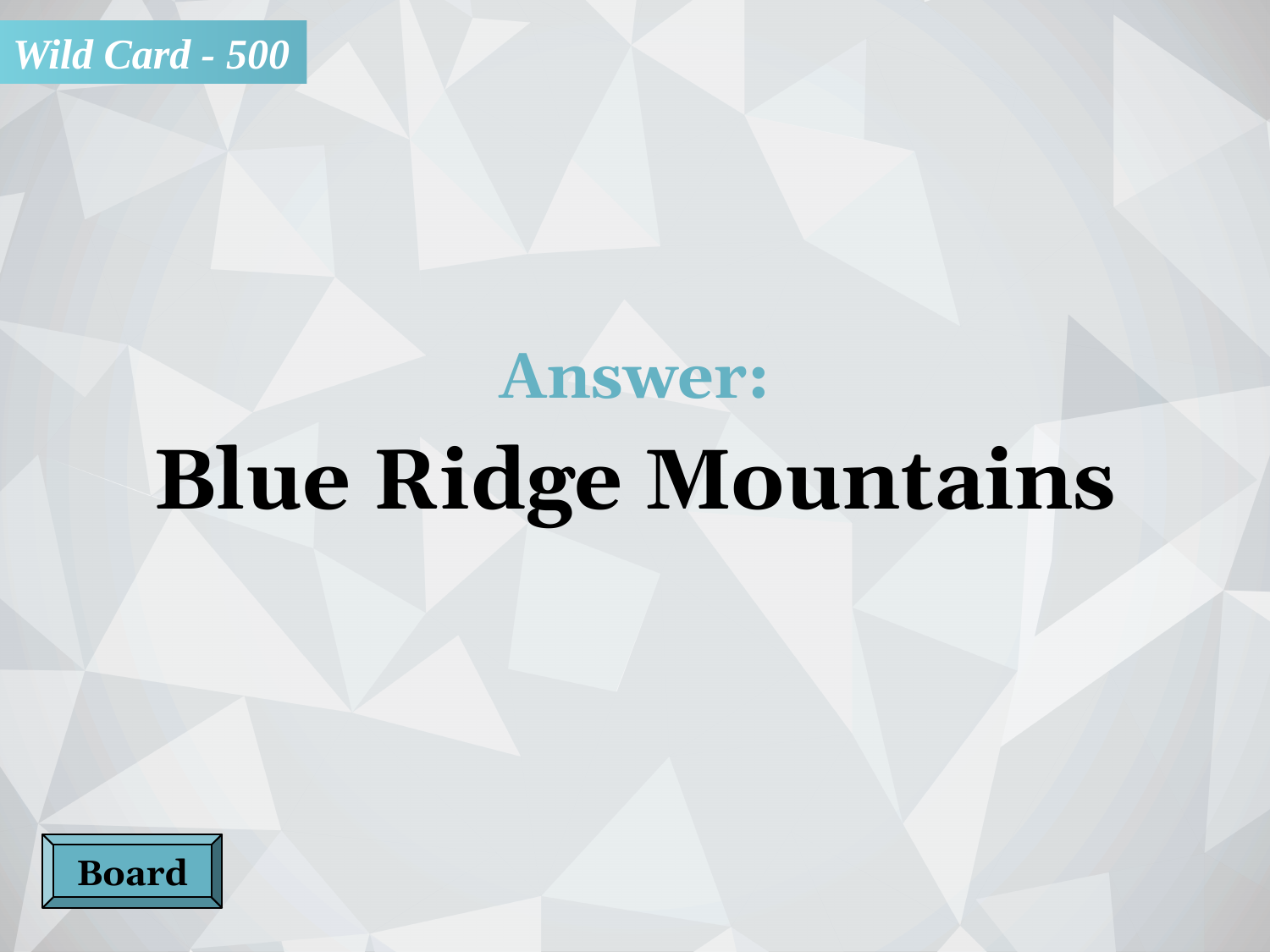

Wild Card - 500
Answer:
Blue Ridge Mountains
Board